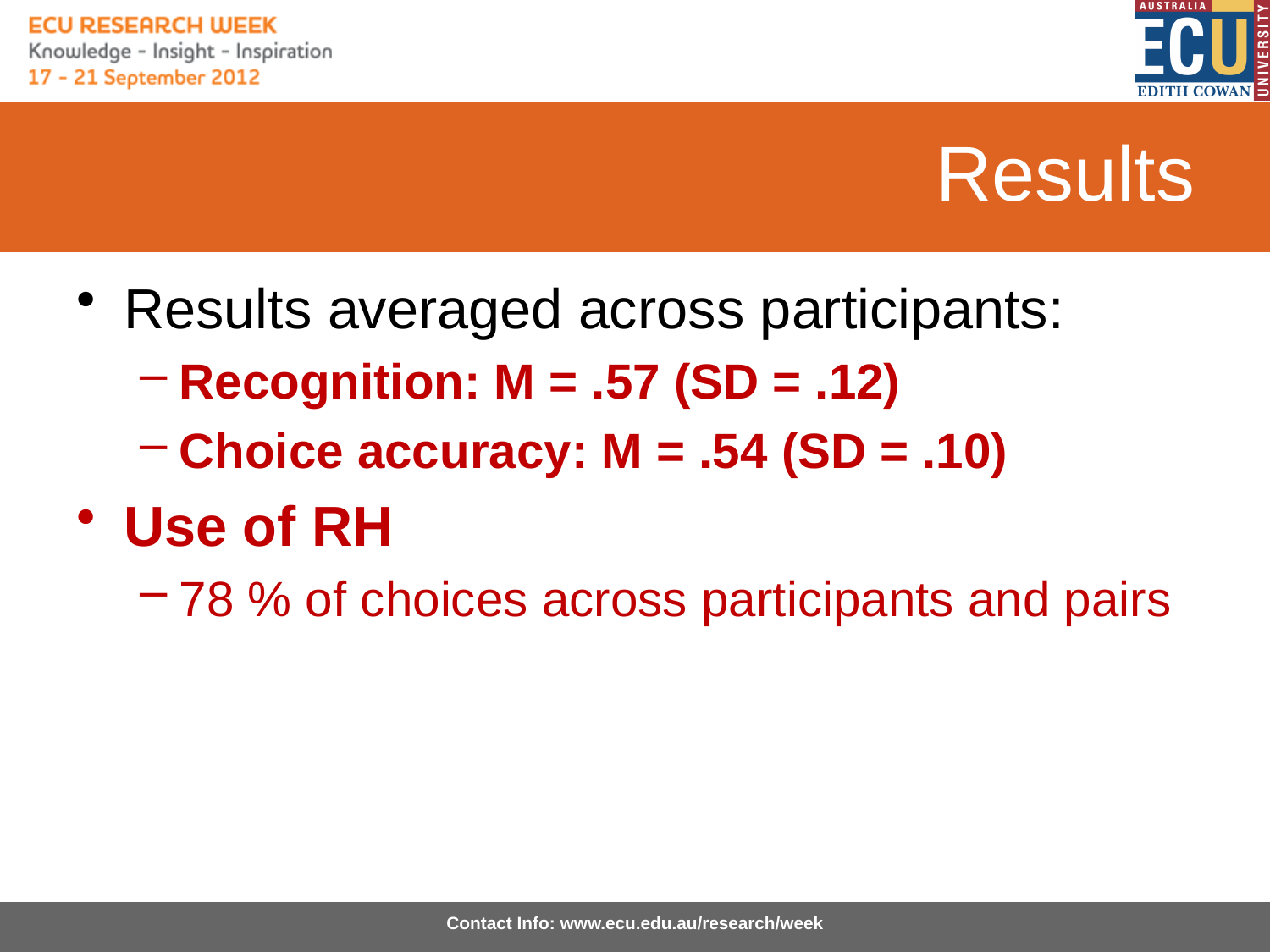

# Results
Results averaged across participants:
Recognition: M = .57 (SD = .12)
Choice accuracy: M = .54 (SD = .10)
Use of RH
78 % of choices across participants and pairs